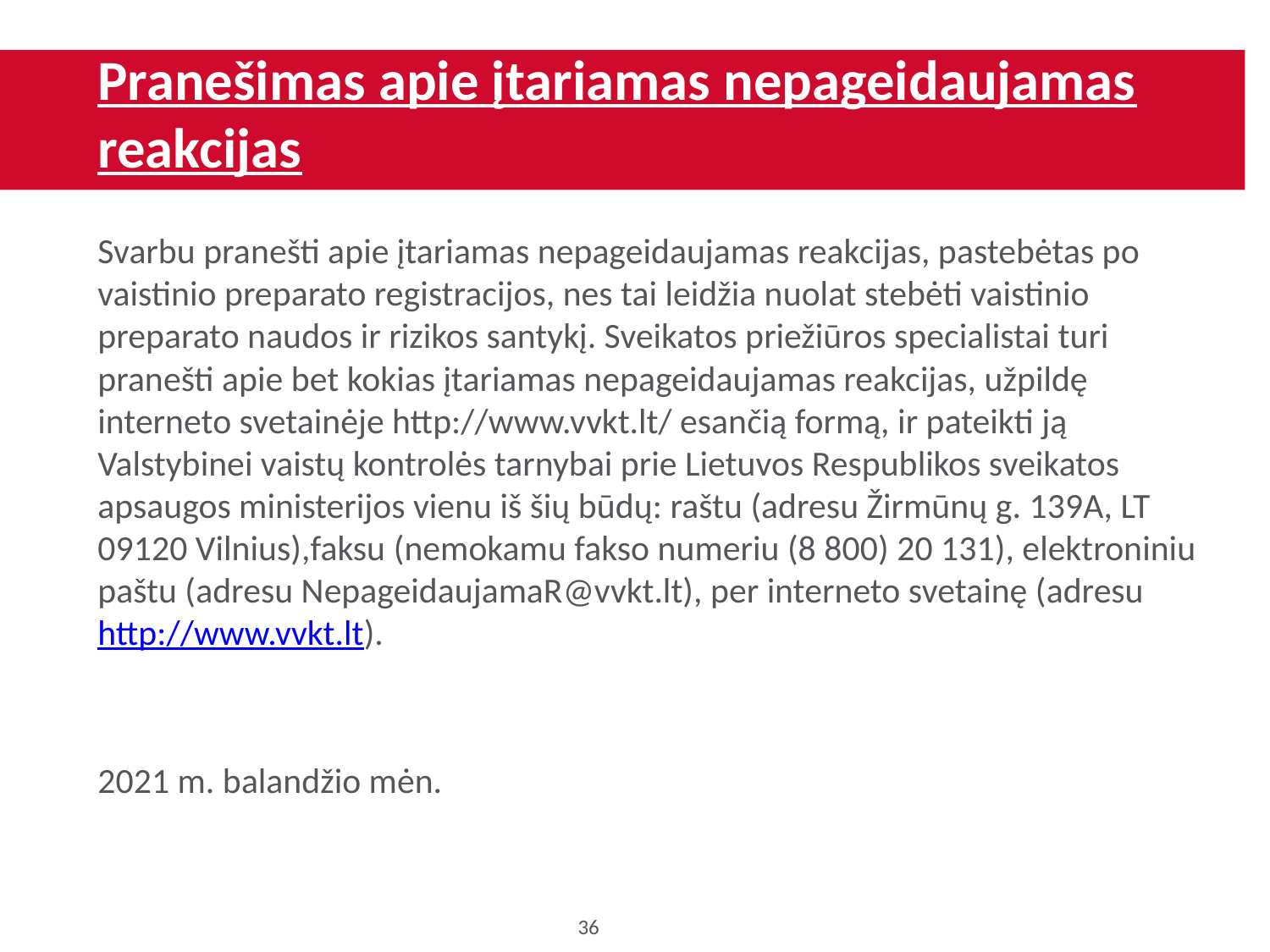

# Pranešimas apie įtariamas nepageidaujamas reakcijas
Svarbu pranešti apie įtariamas nepageidaujamas reakcijas, pastebėtas po vaistinio preparato registracijos, nes tai leidžia nuolat stebėti vaistinio preparato naudos ir rizikos santykį. Sveikatos priežiūros specialistai turi pranešti apie bet kokias įtariamas nepageidaujamas reakcijas, užpildę interneto svetainėje http://www.vvkt.lt/ esančią formą, ir pateikti ją Valstybinei vaistų kontrolės tarnybai prie Lietuvos Respublikos sveikatos apsaugos ministerijos vienu iš šių būdų: raštu (adresu Žirmūnų g. 139A, LT 09120 Vilnius),faksu (nemokamu fakso numeriu (8 800) 20 131), elektroniniu paštu (adresu NepageidaujamaR@vvkt.lt), per interneto svetainę (adresu http://www.vvkt.lt).

2021 m. balandžio mėn.